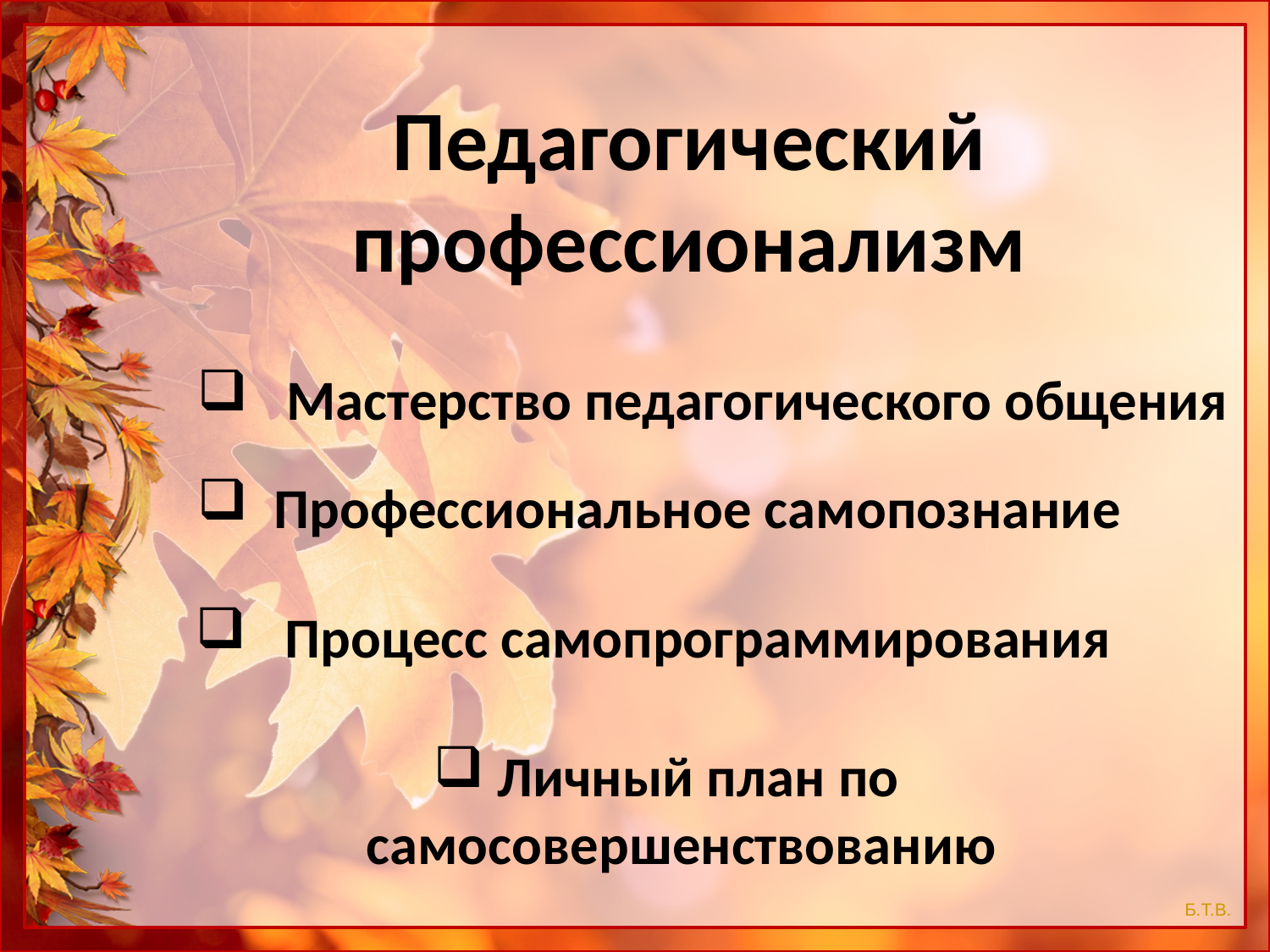

Педагогический профессионализм
   Мастерство педагогического общения
  Профессиональное самопознание
   Процесс самопрограммирования
 Личный план по самосовершенствованию